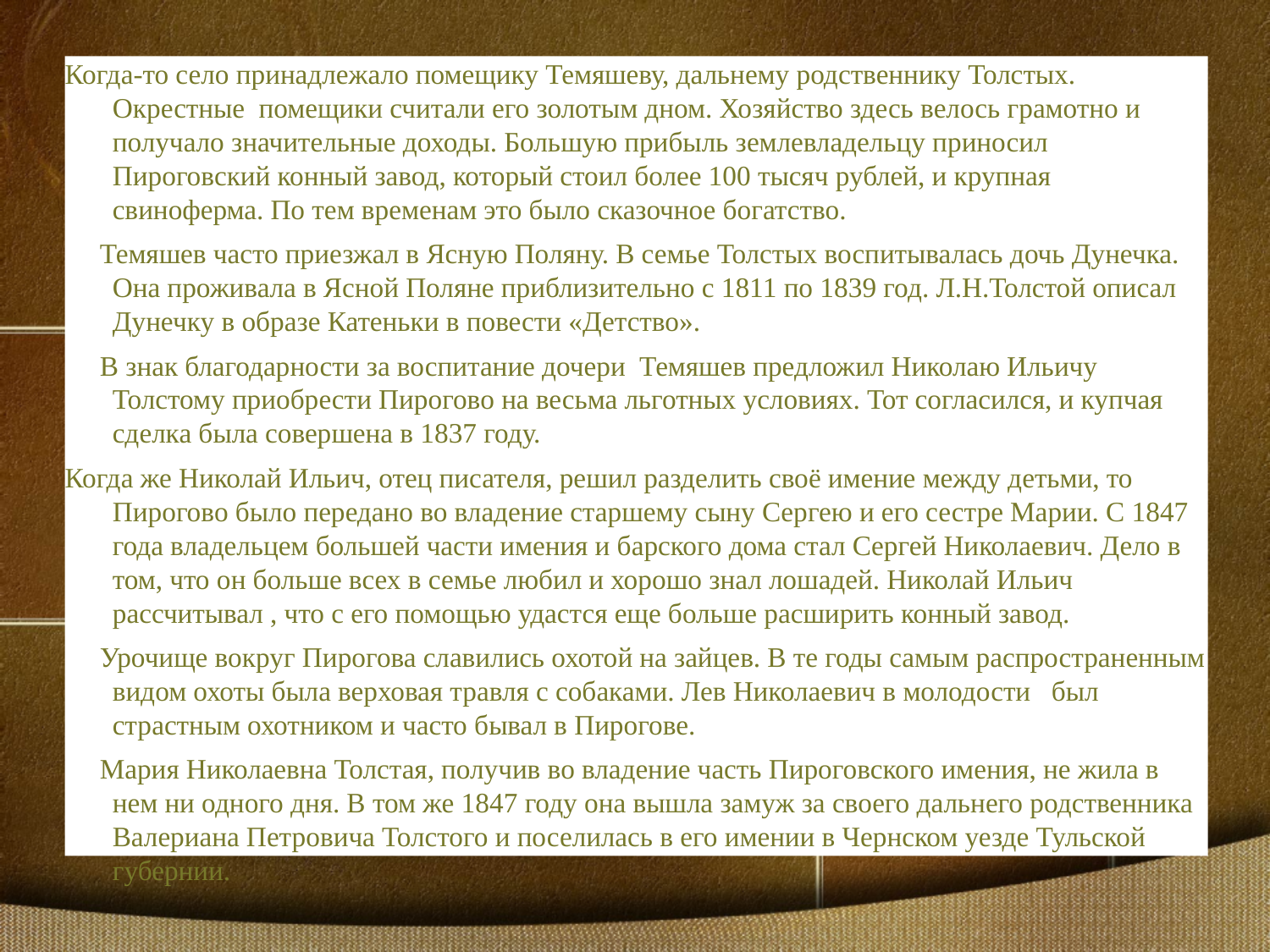

Когда-то село принадлежало помещику Темяшеву, дальнему родственнику Толстых. Окрестные  помещики считали его золотым дном. Хозяйство здесь велось грамотно и получало значительные доходы. Большую прибыль землевладельцу приносил Пироговский конный завод, который стоил более 100 тысяч рублей, и крупная свиноферма. По тем временам это было сказочное богатство.
     Темяшев часто приезжал в Ясную Поляну. В семье Толстых воспитывалась дочь Дунечка. Она проживала в Ясной Поляне приблизительно с 1811 по 1839 год. Л.Н.Толстой описал Дунечку в образе Катеньки в повести «Детство».
     В знак благодарности за воспитание дочери  Темяшев предложил Николаю Ильичу Толстому приобрести Пирогово на весьма льготных условиях. Тот согласился, и купчая сделка была совершена в 1837 году.
Когда же Николай Ильич, отец писателя, решил разделить своё имение между детьми, то Пирогово было передано во владение старшему сыну Сергею и его сестре Марии. С 1847 года владельцем большей части имения и барского дома стал Сергей Николаевич. Дело в том, что он больше всех в семье любил и хорошо знал лошадей. Николай Ильич рассчитывал , что с его помощью удастся еще больше расширить конный завод.
     Урочище вокруг Пирогова славились охотой на зайцев. В те годы самым распространенным видом охоты была верховая травля с собаками. Лев Николаевич в молодости   был страстным охотником и часто бывал в Пирогове.
     Мария Николаевна Толстая, получив во владение часть Пироговского имения, не жила в нем ни одного дня. В том же 1847 году она вышла замуж за своего дальнего родственника Валериана Петровича Толстого и поселилась в его имении в Чернском уезде Тульской губернии.